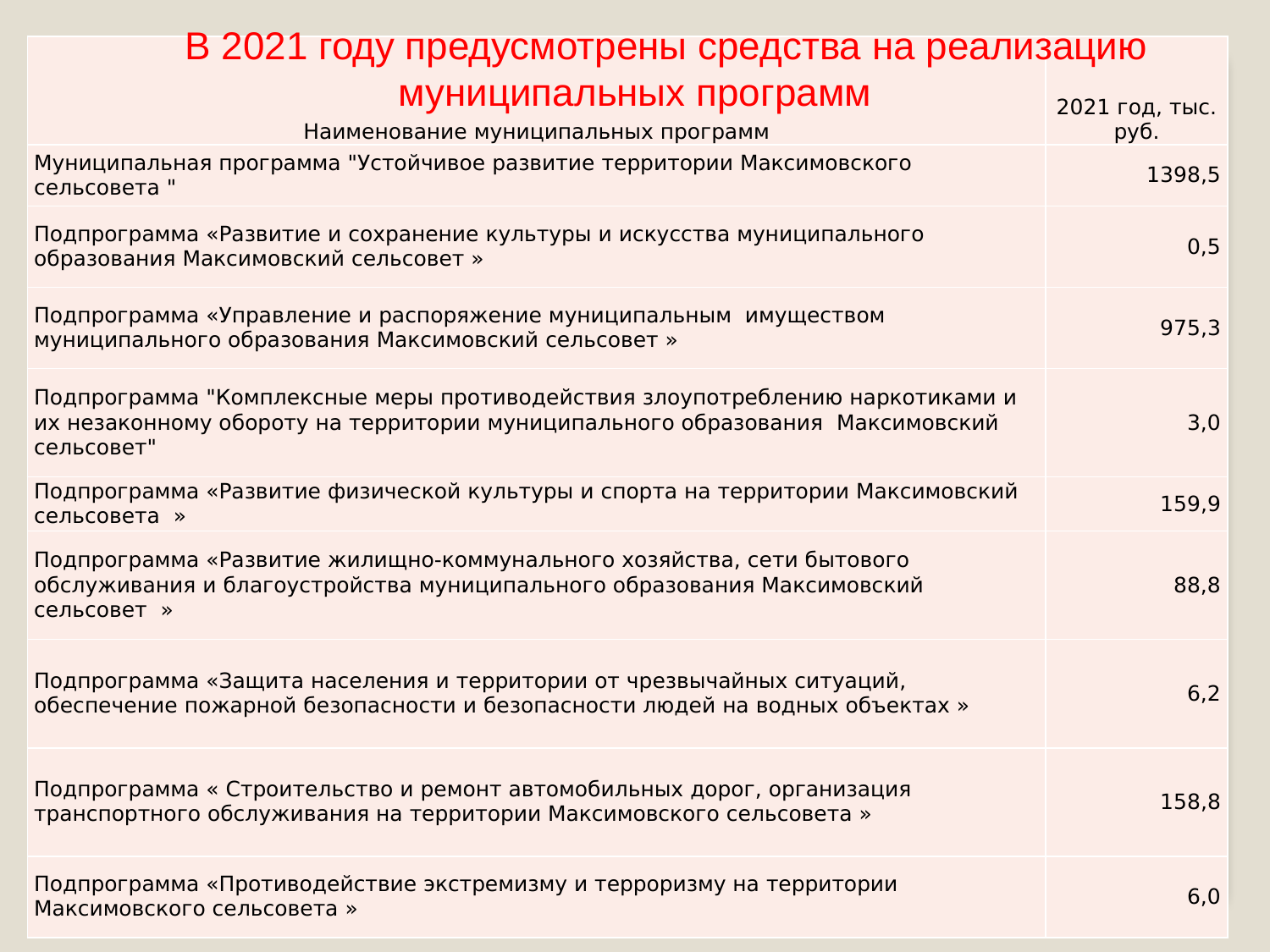

В 2021 году предусмотрены средства на реализацию муниципальных программ
| Наименование муниципальных программ | 2021 год, тыс. руб. |
| --- | --- |
| Муниципальная программа "Устойчивое развитие территории Максимовского сельсовета " | 1398,5 |
| Подпрограмма «Развитие и сохранение культуры и искусства муниципального образования Максимовский сельсовет » | 0,5 |
| Подпрограмма «Управление и распоряжение муниципальным имуществом муниципального образования Максимовский сельсовет » | 975,3 |
| Подпрограмма "Комплексные меры противодействия злоупотреблению наркотиками и их незаконному обороту на территории муниципального образования Максимовский сельсовет" | 3,0 |
| Подпрограмма «Развитие физической культуры и спорта на территории Максимовский сельсовета » | 159,9 |
| Подпрограмма «Развитие жилищно-коммунального хозяйства, сети бытового обслуживания и благоустройства муниципального образования Максимовский сельсовет » | 88,8 |
| Подпрограмма «Защита населения и территории от чрезвычайных ситуаций, обеспечение пожарной безопасности и безопасности людей на водных объектах » | 6,2 |
| Подпрограмма « Строительство и ремонт автомобильных дорог, организация транспортного обслуживания на территории Максимовского сельсовета » | 158,8 |
| Подпрограмма «Противодействие экстремизму и терроризму на территории Максимовского сельсовета » | 6,0 |